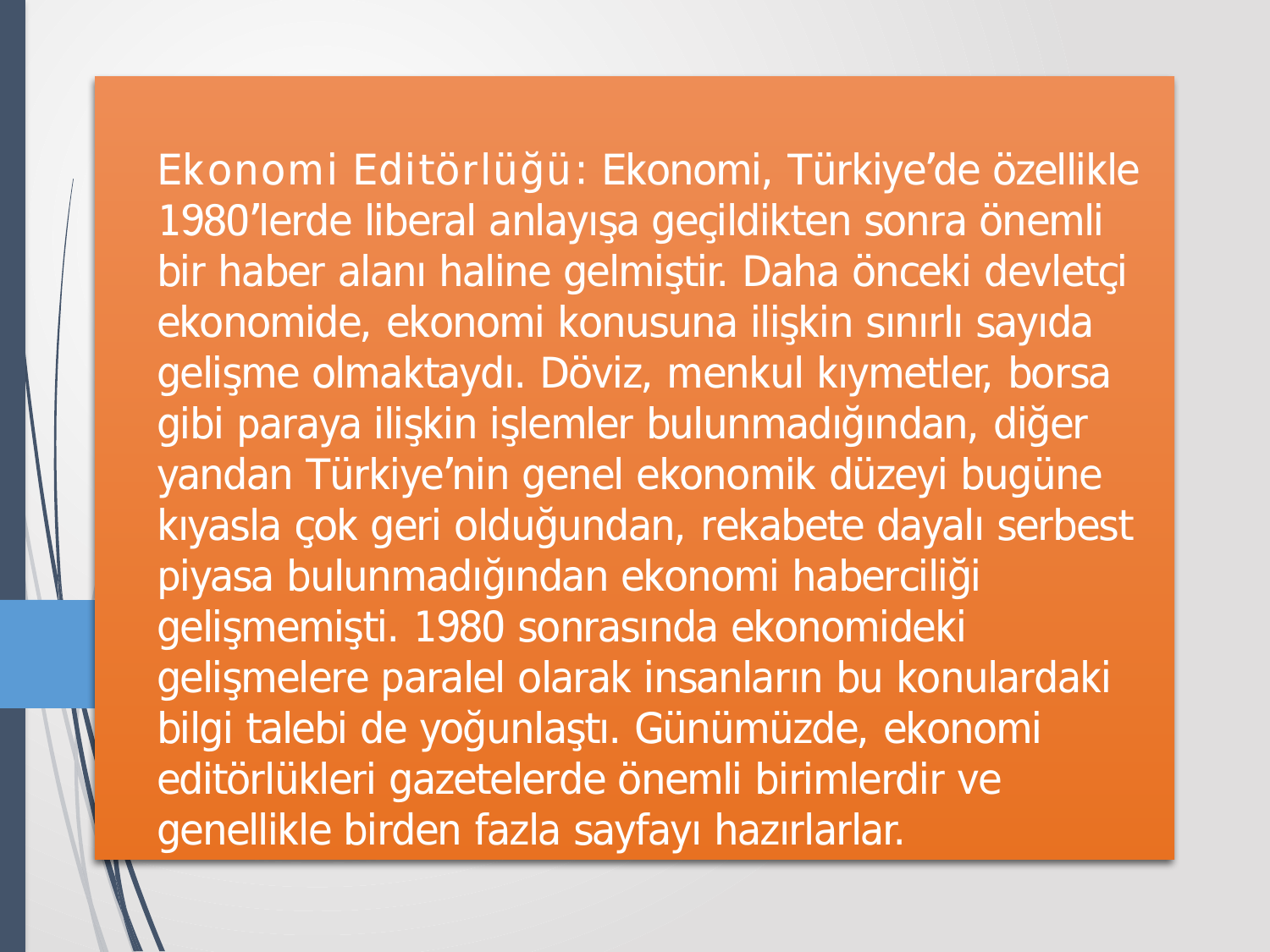

# Ekonomi Editörlüğü: Ekonomi, Türkiye’de özellikle 1980’lerde liberal anlayışa geçildikten sonra önemli bir haber alanı haline gelmiştir. Daha önceki devletçi ekonomide, ekonomi konusuna ilişkin sınırlı sayıda gelişme olmaktaydı. Döviz, menkul kıymetler, borsa gibi paraya ilişkin işlemler bulunmadığından, diğer yandan Türkiye’nin genel ekonomik düzeyi bugüne kıyasla çok geri olduğundan, rekabete dayalı serbest piyasa bulunmadığından ekonomi haberciliği gelişmemişti. 1980 sonrasında ekonomideki gelişmelere paralel olarak insanların bu konulardaki bilgi talebi de yoğunlaştı. Günümüzde, ekonomi editörlükleri gazetelerde önemli birimlerdir ve genellikle birden fazla sayfayı hazırlarlar.